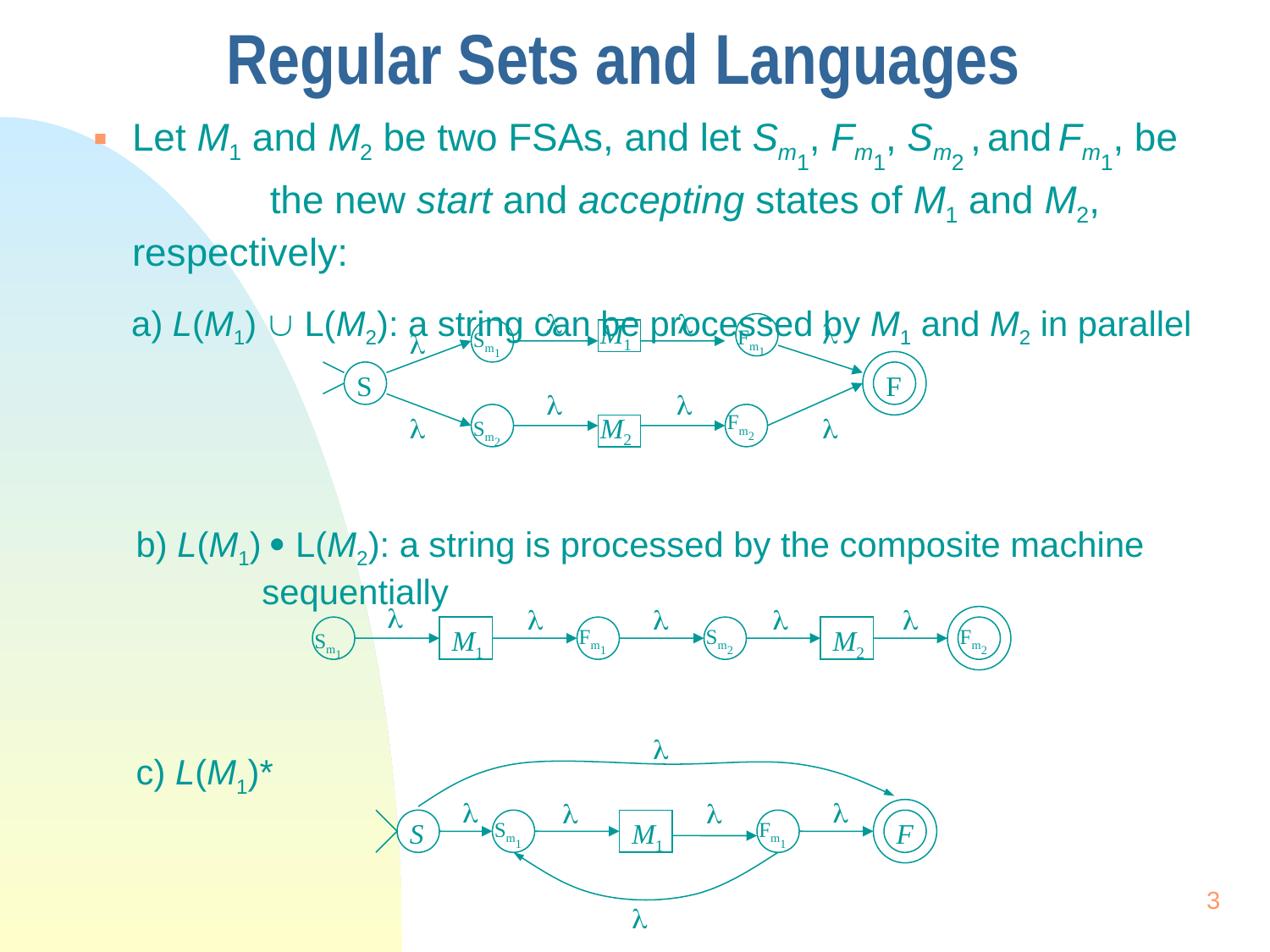

# Regular Sets and Languages
Let M1 and M2 be two FSAs, and let Sm1, Fm1, Sm2 , and Fm1, be 	 the new start and accepting states of M1 and M2, respectively:
    a) L(M1) ∪ L(M2): a string can be processed by M1 and M2 in parallel

           b) L(M1) • L(M2): a string is processed by the composite machine 	  	      sequentially

           c) L(M1)*

λ
λ
M1
λ

Fm1
λ
Sm1

S

F
λ
λ

Fm2
λ

M2

λ
Sm2

λ
λ
λ
λ
λ

M1

Fm1

Sm2

M2
Fm2

Sm1

λ

λ

λ
λ
λ

S
Sm1

M1

Fm1

F

λ
3